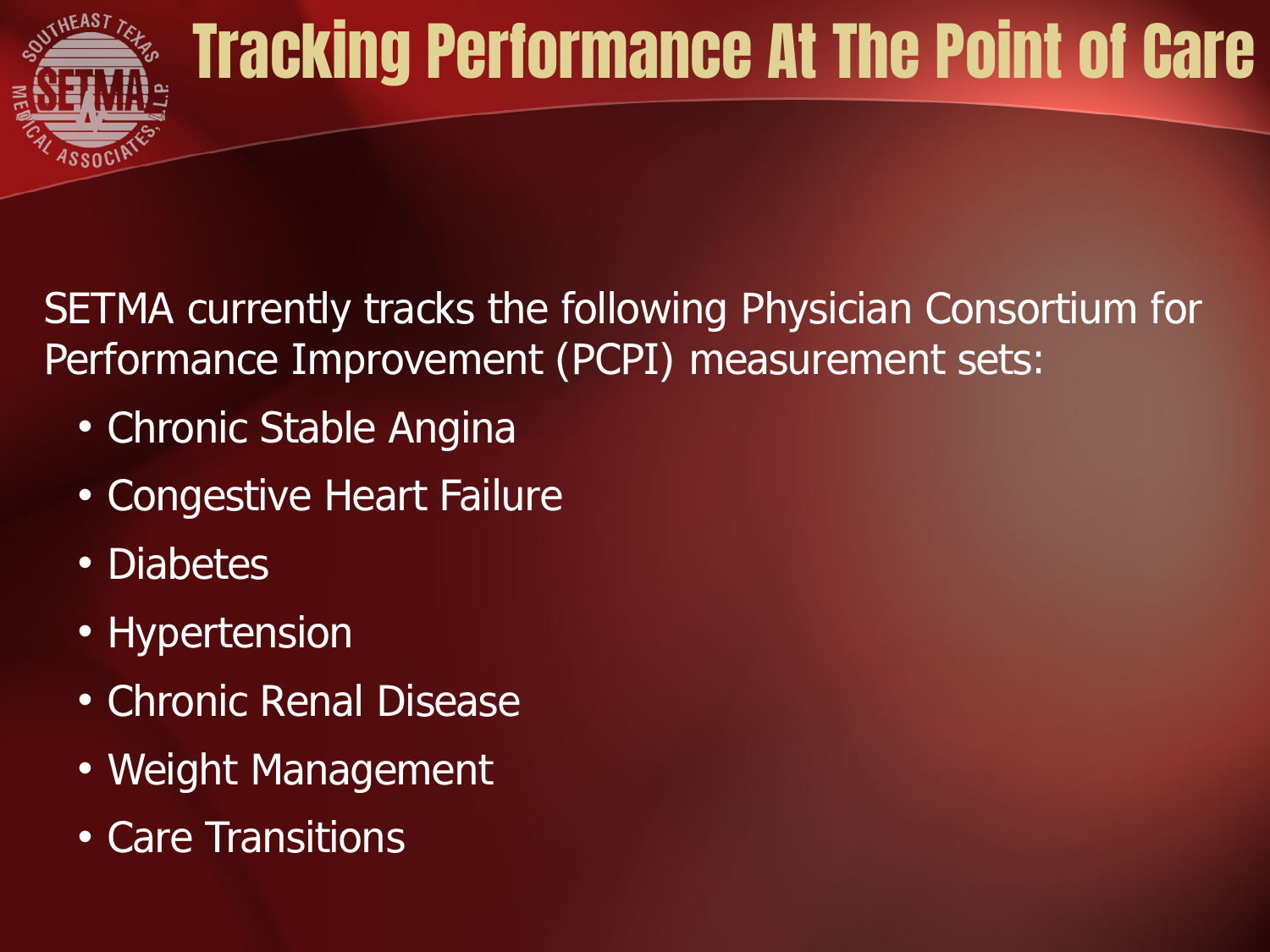

# Tracking Performance At The Point of Care
SETMA currently tracks the following Physician Consortium for Performance Improvement (PCPI) measurement sets:
Chronic Stable Angina
Congestive Heart Failure
Diabetes
Hypertension
Chronic Renal Disease
Weight Management
Care Transitions